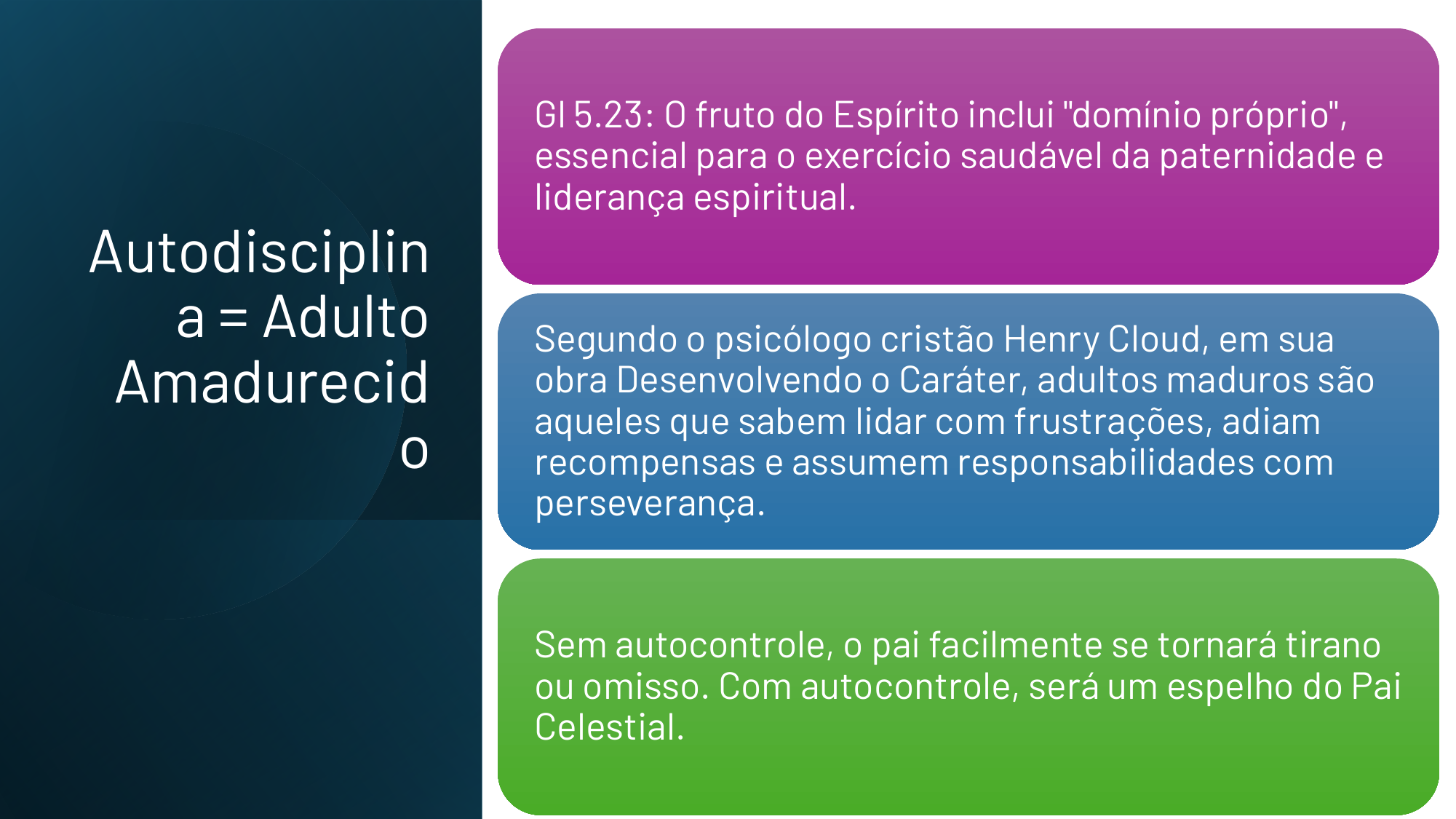

Gl 5.23: O fruto do Espírito inclui "domínio próprio", essencial para o exercício saudável da paternidade e liderança espiritual.
Segundo o psicólogo cristão Henry Cloud, em sua obra Desenvolvendo o Caráter, adultos maduros são aqueles que sabem lidar com frustrações, adiam recompensas e assumem responsabilidades com perseverança.
Sem autocontrole, o pai facilmente se tornará tirano ou omisso. Com autocontrole, será um espelho do Pai Celestial.

# Autodisciplina = Adulto Amadurecido